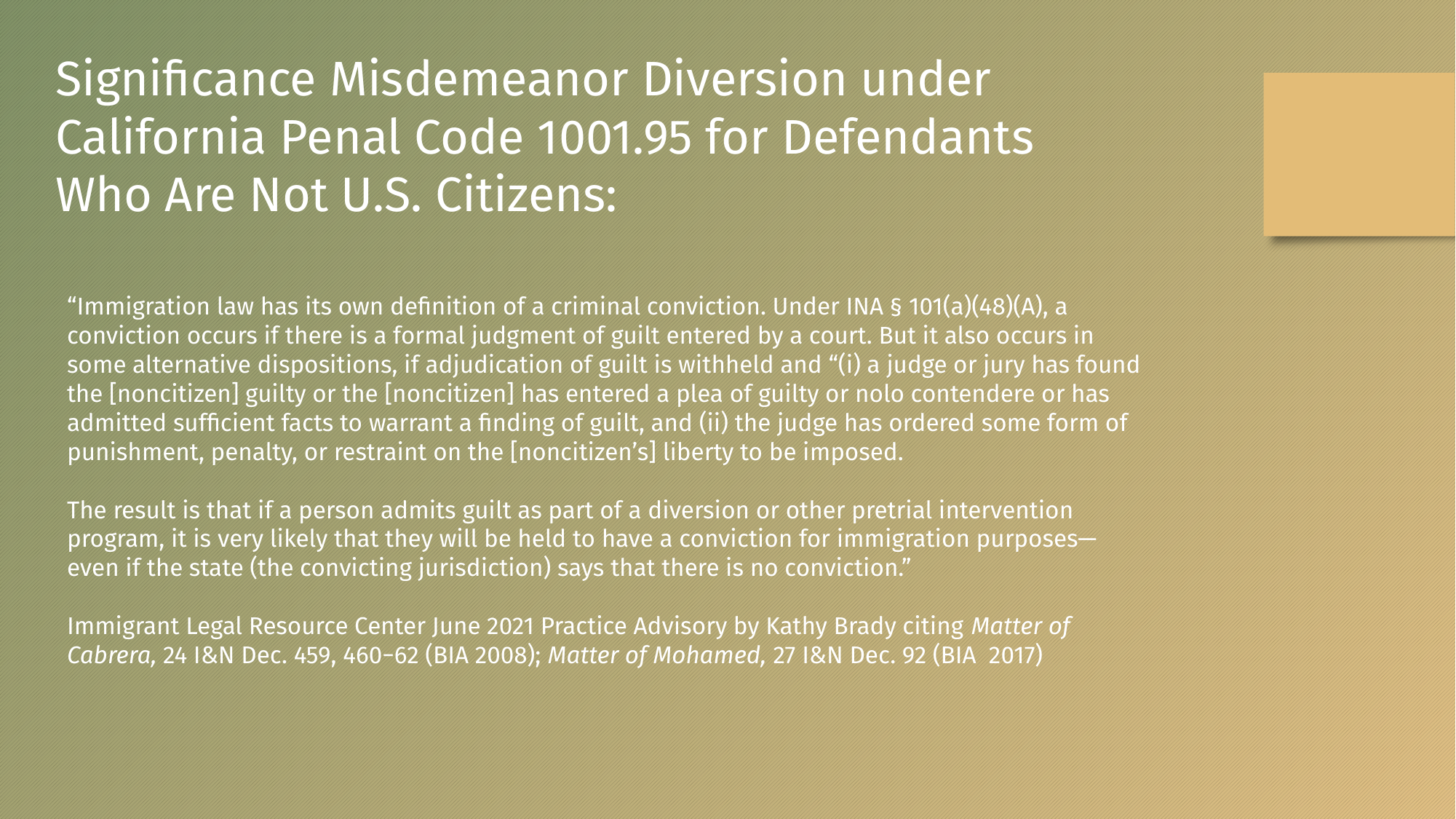

Significance Misdemeanor Diversion under California Penal Code 1001.95 for Defendants Who Are Not U.S. Citizens:
“Immigration law has its own definition of a criminal conviction. Under INA § 101(a)(48)(A), a conviction occurs if there is a formal judgment of guilt entered by a court. But it also occurs in some alternative dispositions, if adjudication of guilt is withheld and “(i) a judge or jury has found the [noncitizen] guilty or the [noncitizen] has entered a plea of guilty or nolo contendere or has admitted sufficient facts to warrant a finding of guilt, and (ii) the judge has ordered some form of punishment, penalty, or restraint on the [noncitizen’s] liberty to be imposed.

The result is that if a person admits guilt as part of a diversion or other pretrial intervention program, it is very likely that they will be held to have a conviction for immigration purposes— even if the state (the convicting jurisdiction) says that there is no conviction.”

Immigrant Legal Resource Center June 2021 Practice Advisory by Kathy Brady citing Matter of Cabrera, 24 I&N Dec. 459, 460−62 (BIA 2008); Matter of Mohamed, 27 I&N Dec. 92 (BIA  2017)